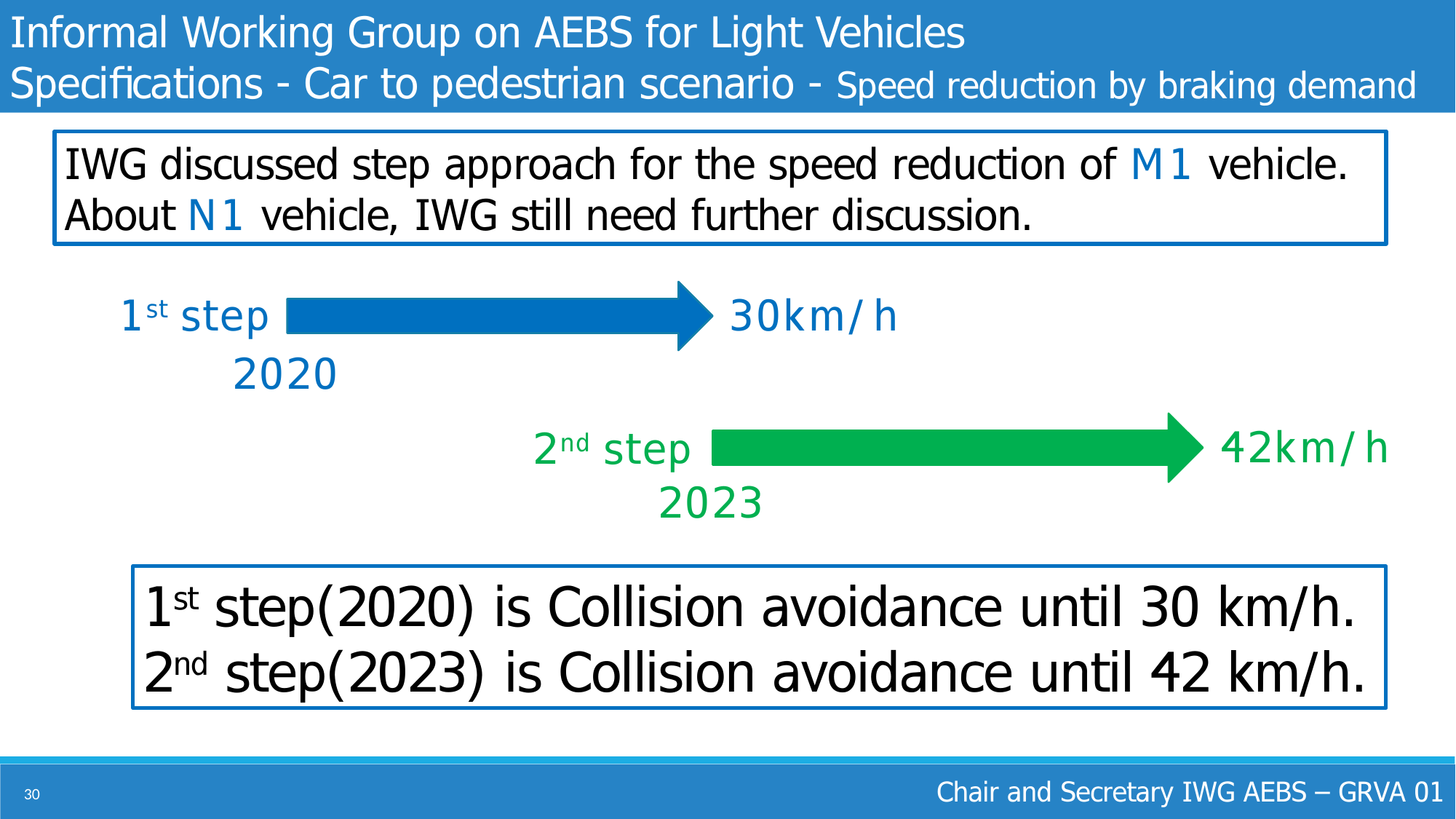

Informal Working Group on AEBS for Light Vehicles
Specifications - Car to pedestrian scenario - Speed reduction by braking demand
IWG discussed step approach for the speed reduction of M1 vehicle.
About N1 vehicle, IWG still need further discussion.

30km/h
1st step
2020

42km/h
2nd step
2023
1st step(2020) is Collision avoidance until 30 km/h.
2nd step(2023) is Collision avoidance until 42 km/h.
Chair and Secretary IWG AEBS – GRVA 01
30